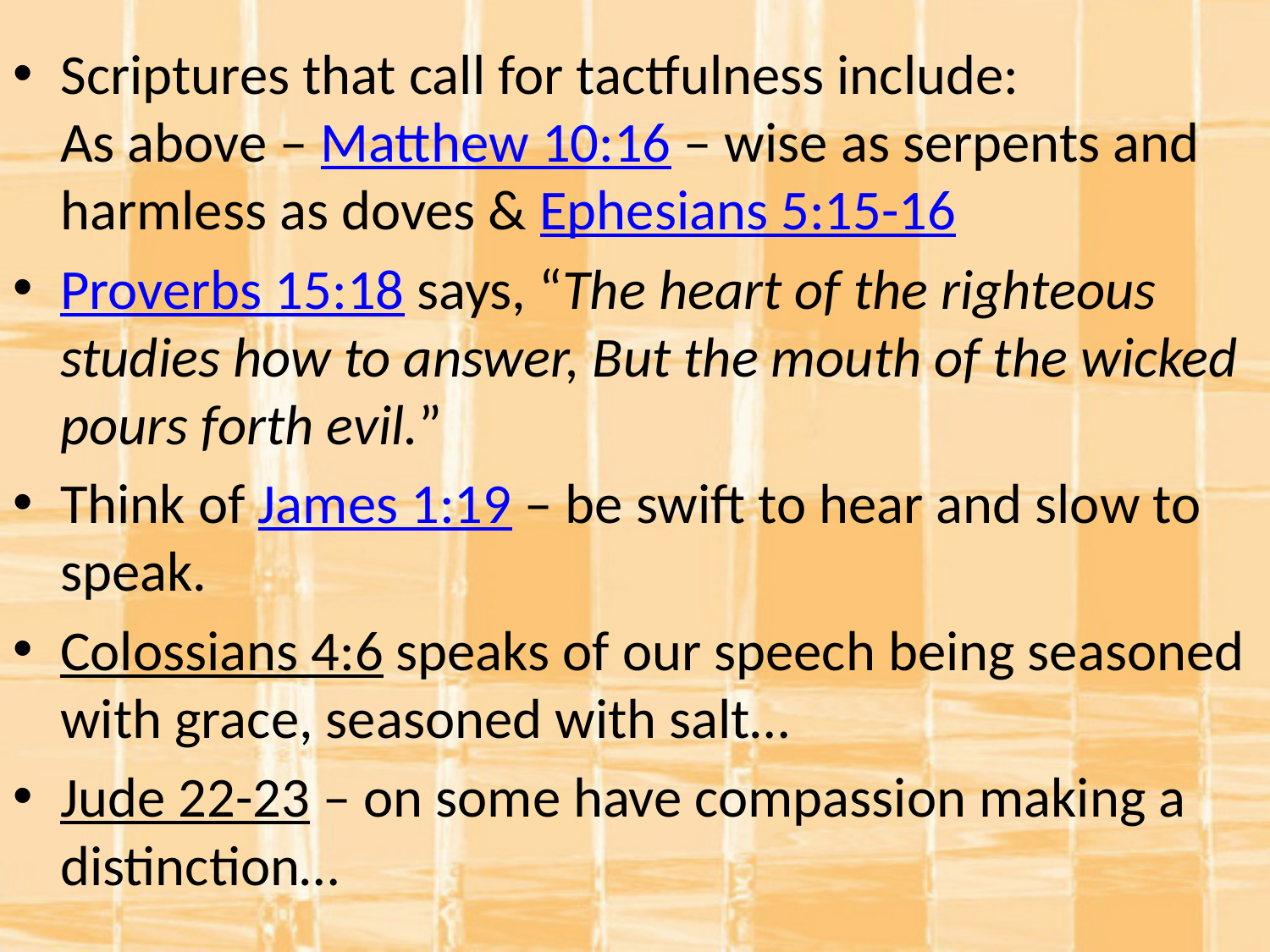

Scriptures that call for tactfulness include:
As above – Matthew 10:16 – wise as serpents and harmless as doves & Ephesians 5:15-16
Proverbs 15:18 says, “The heart of the righteous studies how to answer, But the mouth of the wicked pours forth evil.”
Think of James 1:19 – be swift to hear and slow to speak.
Colossians 4:6 speaks of our speech being seasoned with grace, seasoned with salt…
Jude 22-23 – on some have compassion making a distinction…